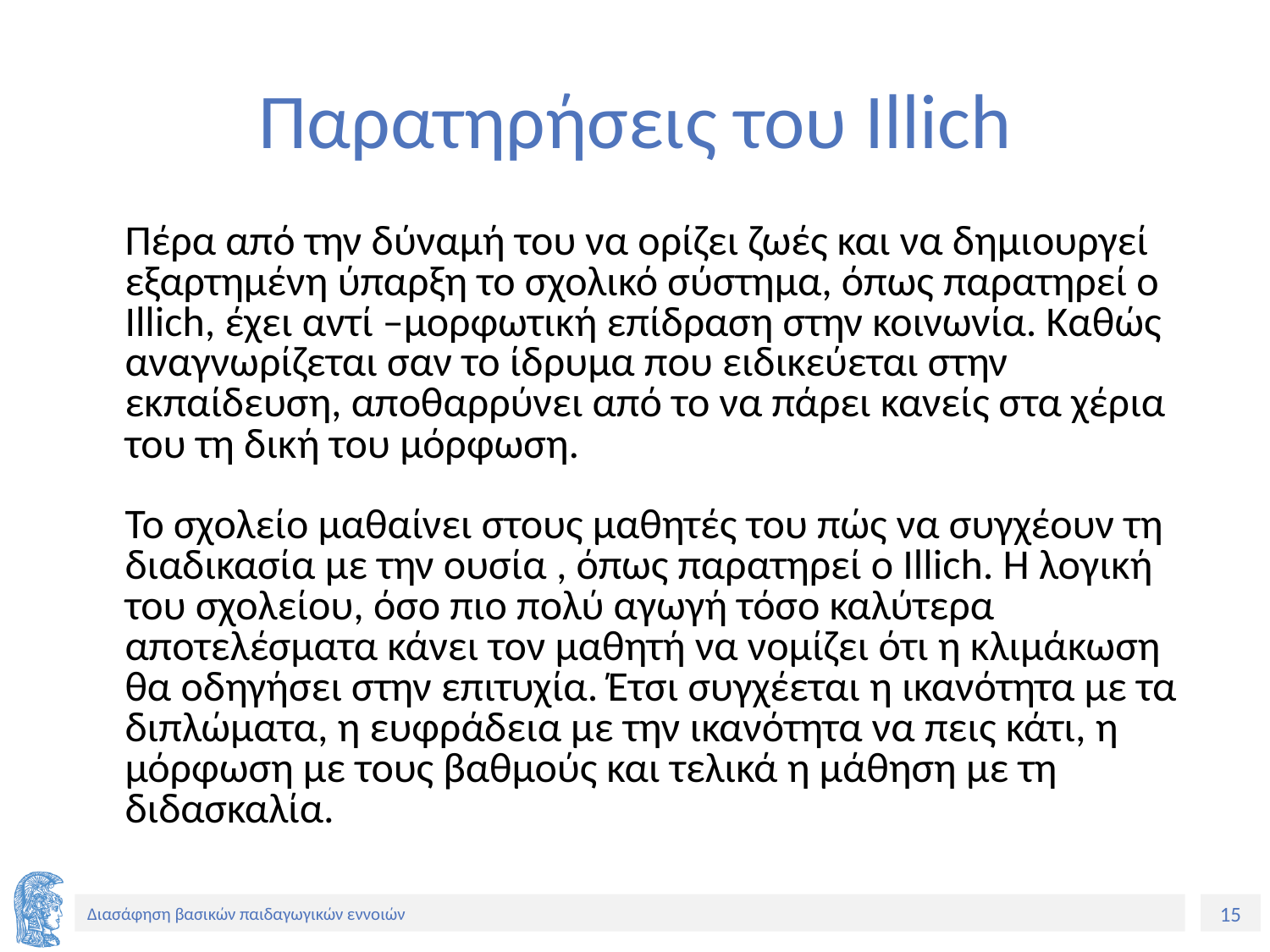

# Παρατηρήσεις του Illich
	Πέρα από την δύναμή του να ορίζει ζωές και να δημιουργεί εξαρτημένη ύπαρξη το σχολικό σύστημα, όπως παρατηρεί ο Illich, έχει αντί –μορφωτική επίδραση στην κοινωνία. Καθώς αναγνωρίζεται σαν το ίδρυμα που ειδικεύεται στην εκπαίδευση, αποθαρρύνει από το να πάρει κανείς στα χέρια του τη δική του μόρφωση.
Το σχολείο μαθαίνει στους μαθητές του πώς να συγχέουν τη διαδικασία με την ουσία , όπως παρατηρεί ο Illich. Η λογική του σχολείου, όσο πιο πολύ αγωγή τόσο καλύτερα αποτελέσματα κάνει τον μαθητή να νομίζει ότι η κλιμάκωση θα οδηγήσει στην επιτυχία. Έτσι συγχέεται η ικανότητα με τα διπλώματα, η ευφράδεια με την ικανότητα να πεις κάτι, η μόρφωση με τους βαθμούς και τελικά η μάθηση με τη διδασκαλία.